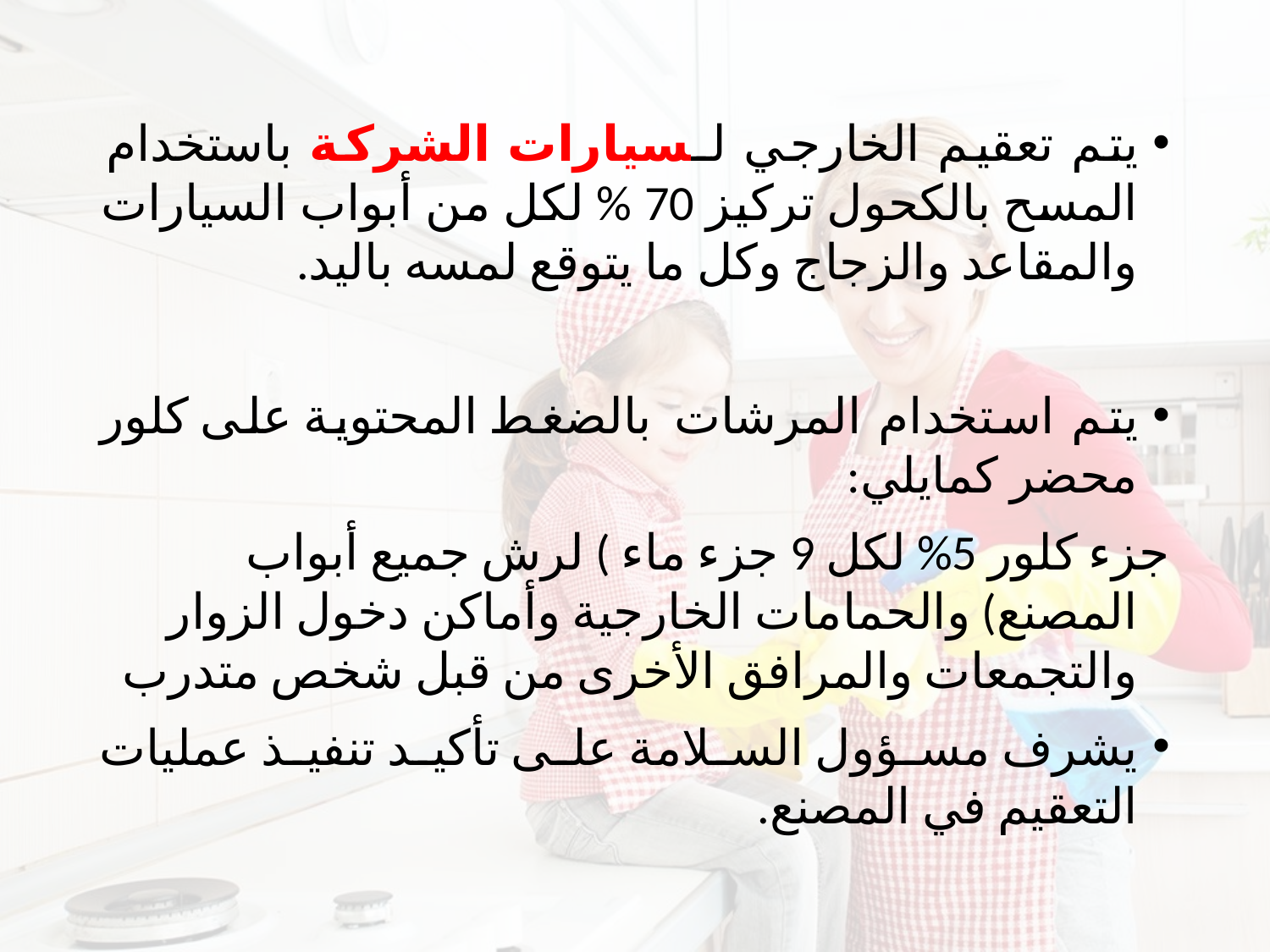

يتم تعقيم الخارجي لـسيارات الشركة باستخدام المسح بالكحول تركيز 70 % لكل من أبواب السيارات والمقاعد والزجاج وكل ما يتوقع لمسه باليد.

يتم استخدام المرشات  بالضغط المحتوية على كلور محضر كمايلي:
جزء كلور 5% لكل 9 جزء ماء ) لرش جميع أبواب المصنع) والحمامات الخارجية وأماكن دخول الزوار والتجمعات والمرافق الأخرى من قبل شخص متدرب
يشرف مسؤول السلامة على تأكيد تنفيذ عمليات التعقيم في المصنع.